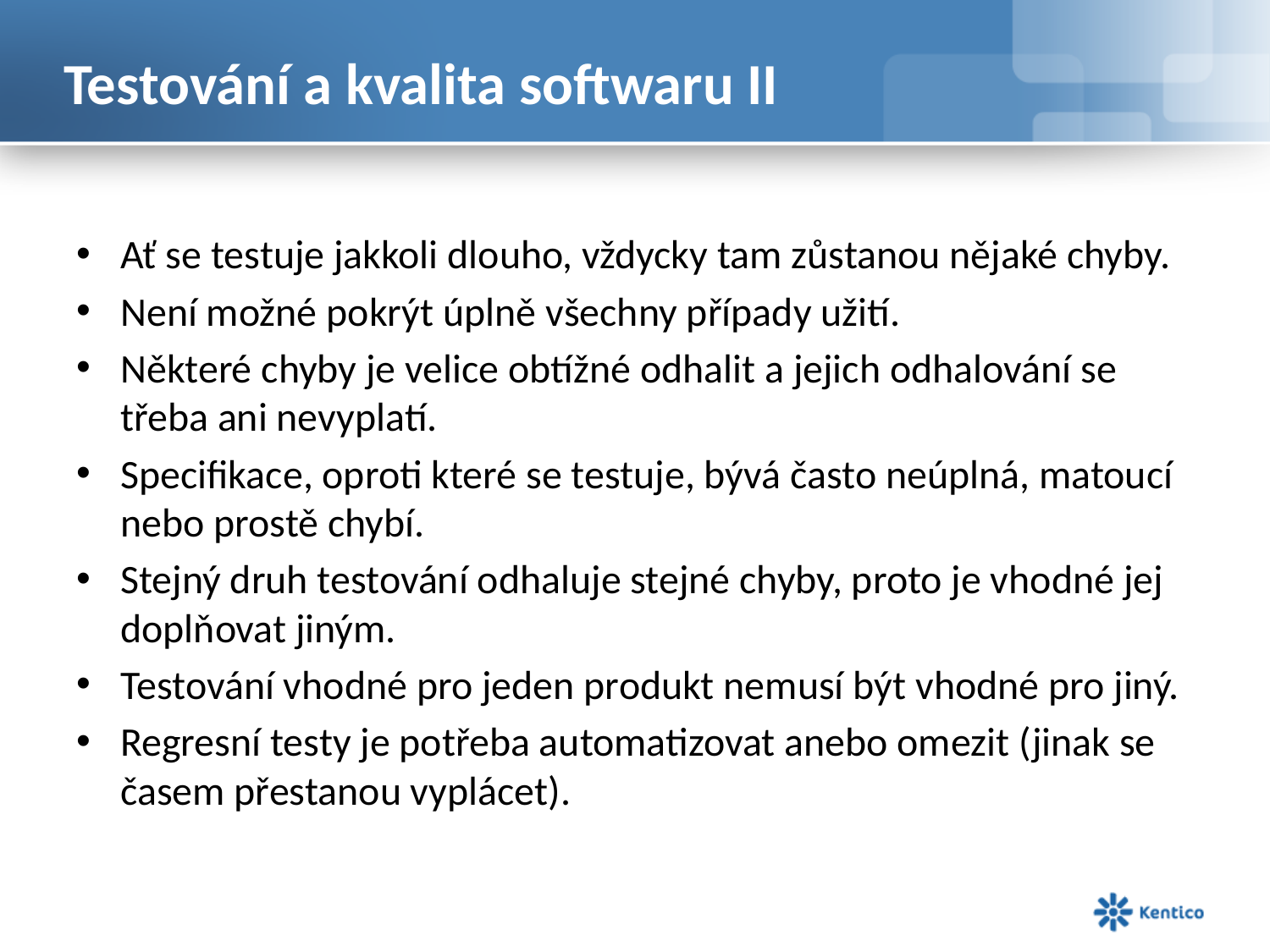

# Testování a kvalita softwaru II
Ať se testuje jakkoli dlouho, vždycky tam zůstanou nějaké chyby.
Není možné pokrýt úplně všechny případy užití.
Některé chyby je velice obtížné odhalit a jejich odhalování se třeba ani nevyplatí.
Specifikace, oproti které se testuje, bývá často neúplná, matoucí nebo prostě chybí.
Stejný druh testování odhaluje stejné chyby, proto je vhodné jej doplňovat jiným.
Testování vhodné pro jeden produkt nemusí být vhodné pro jiný.
Regresní testy je potřeba automatizovat anebo omezit (jinak se časem přestanou vyplácet).